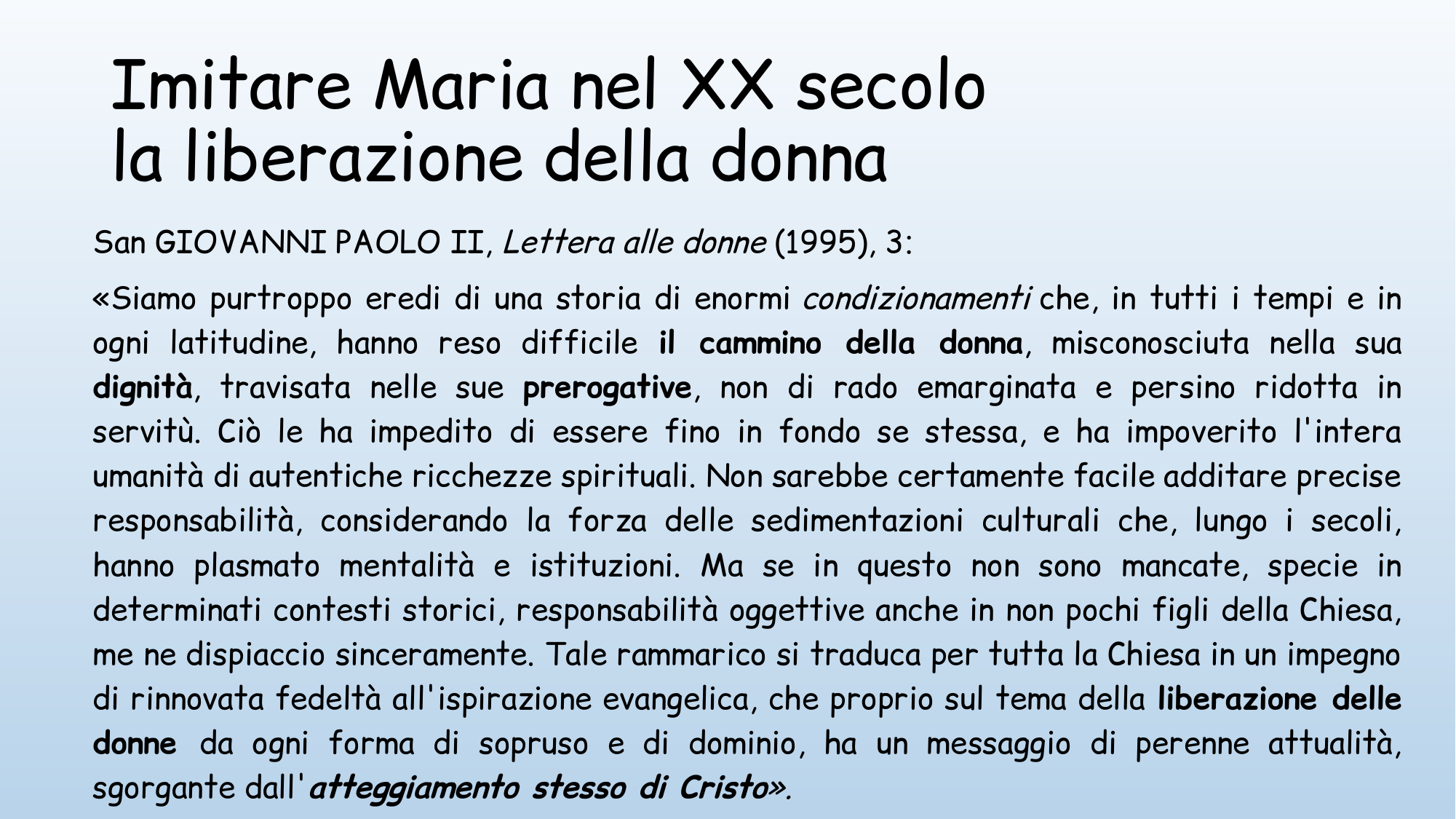

# Imitare Maria nel XX secolo la liberazione della donna
San GIOVANNI PAOLO II, Lettera alle donne (1995), 3:
«Siamo purtroppo eredi di una storia di enormi condizionamenti che, in tutti i tempi e in ogni latitudine, hanno reso difficile il cammino della donna, misconosciuta nella sua dignità, travisata nelle sue prerogative, non di rado emarginata e persino ridotta in servitù. Ciò le ha impedito di essere fino in fondo se stessa, e ha impoverito l'intera umanità di autentiche ricchezze spirituali. Non sarebbe certamente facile additare precise responsabilità, considerando la forza delle sedimentazioni culturali che, lungo i secoli, hanno plasmato mentalità e istituzioni. Ma se in questo non sono mancate, specie in determinati contesti storici, responsabilità oggettive anche in non pochi figli della Chiesa, me ne dispiaccio sinceramente. Tale rammarico si traduca per tutta la Chiesa in un impegno di rinnovata fedeltà all'ispirazione evangelica, che proprio sul tema della liberazione delle donne da ogni forma di sopruso e di dominio, ha un messaggio di perenne attualità, sgorgante dall'atteggiamento stesso di Cristo».